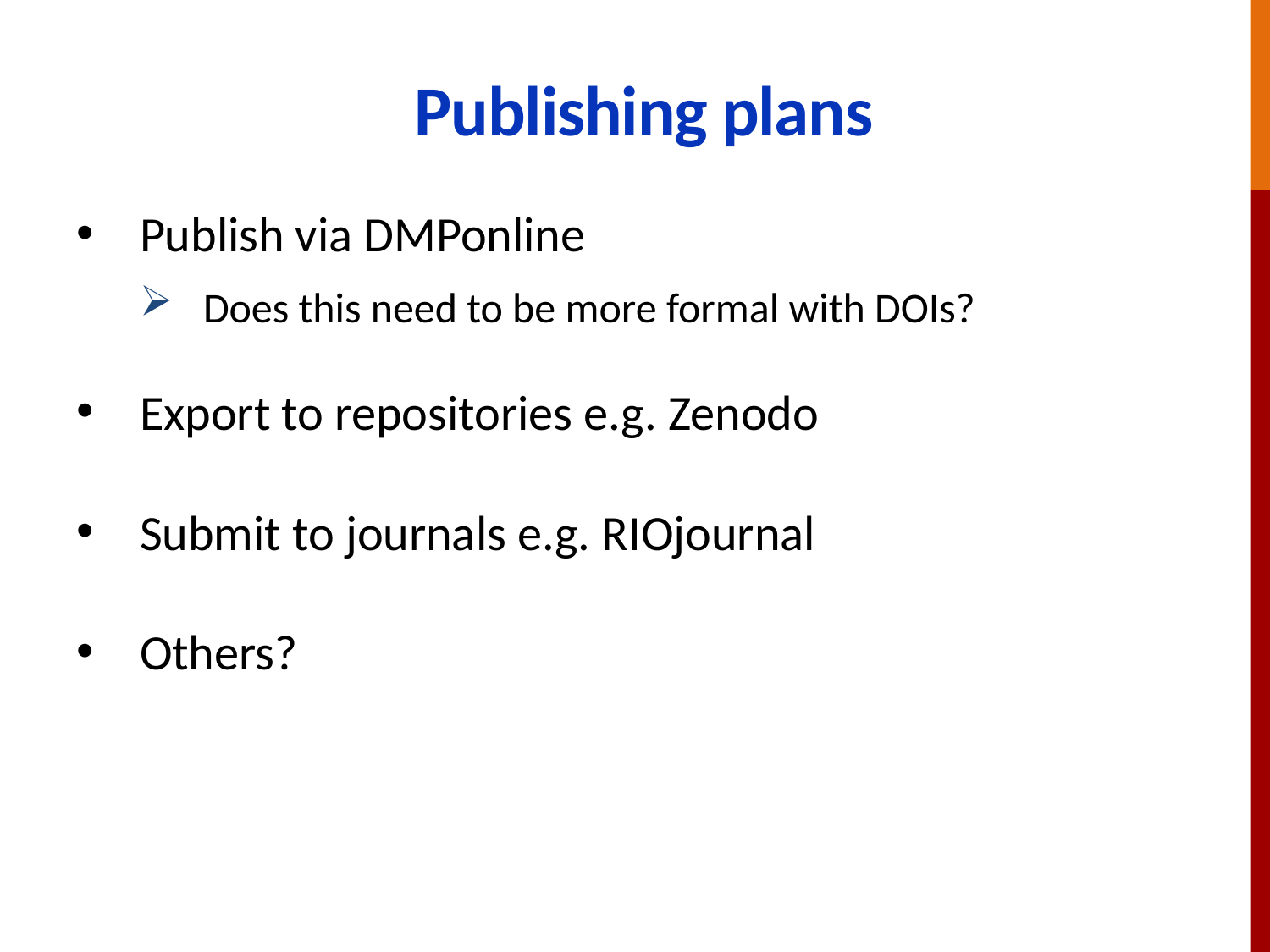

# Publishing plans
Publish via DMPonline
Does this need to be more formal with DOIs?

Export to repositories e.g. Zenodo

Submit to journals e.g. RIOjournal

Others?